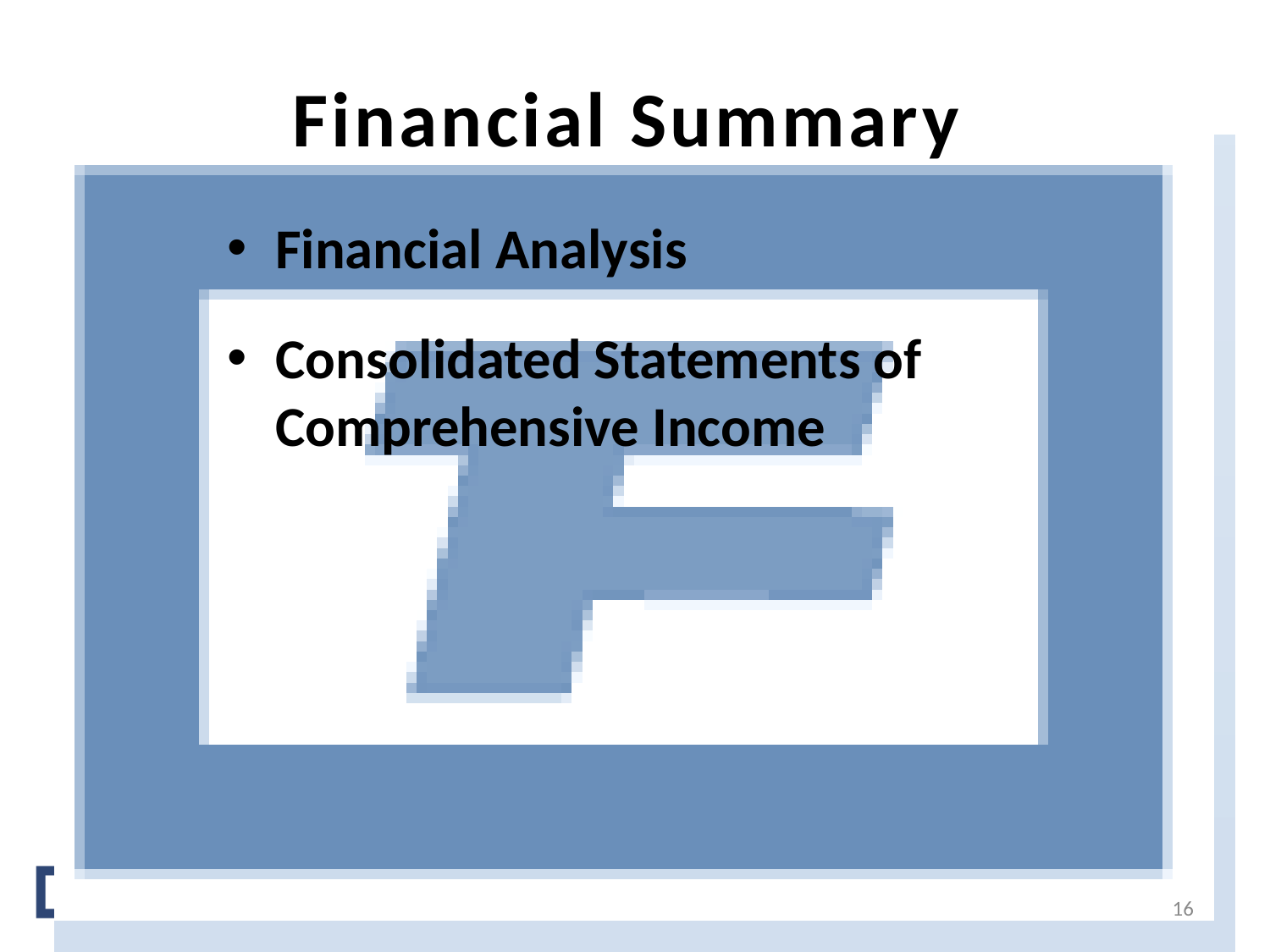

# Financial Summary
Financial Analysis
Consolidated Statements of Comprehensive Income

16